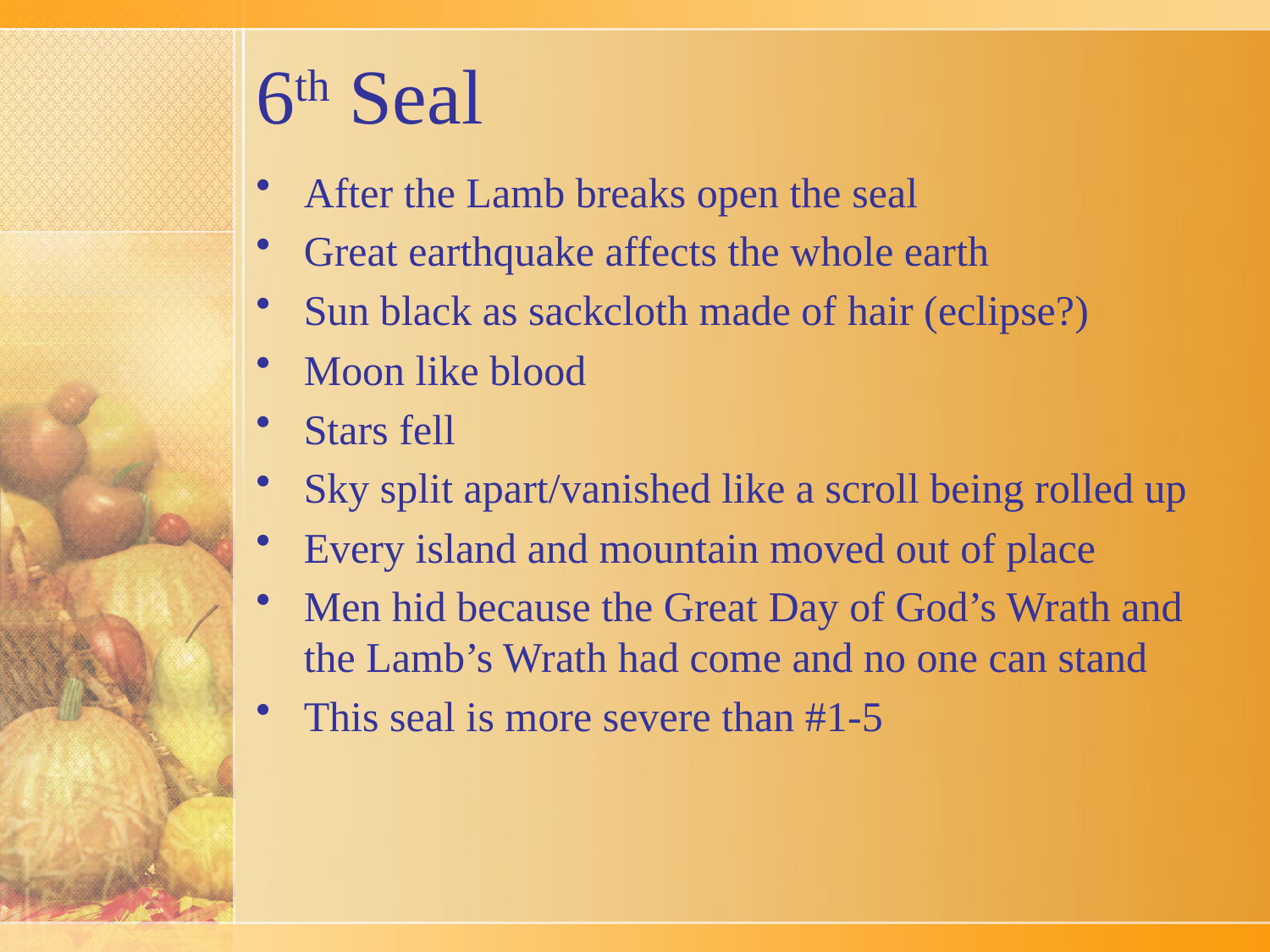

# 6th Seal
After the Lamb breaks open the seal
Great earthquake affects the whole earth
Sun black as sackcloth made of hair (eclipse?)
Moon like blood
Stars fell
Sky split apart/vanished like a scroll being rolled up
Every island and mountain moved out of place
Men hid because the Great Day of God’s Wrath and the Lamb’s Wrath had come and no one can stand
This seal is more severe than #1-5